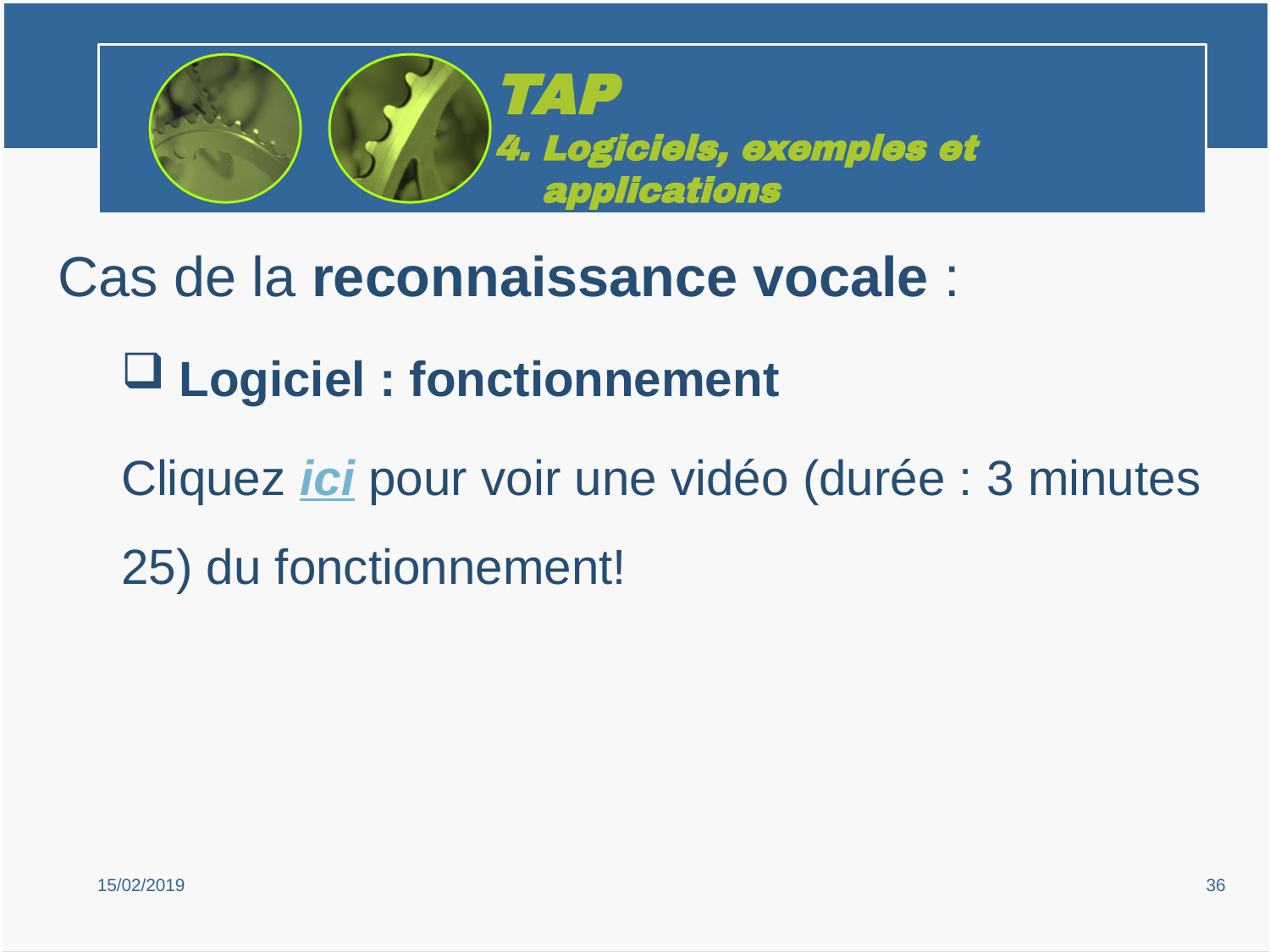

TAP
4. Logiciels, exemples et
    applications
Cas de la reconnaissance vocale :
 Logiciel : fonctionnement
Cliquez ici pour voir une vidéo (durée : 3 minutes 25) du fonctionnement!
15/02/2019
36